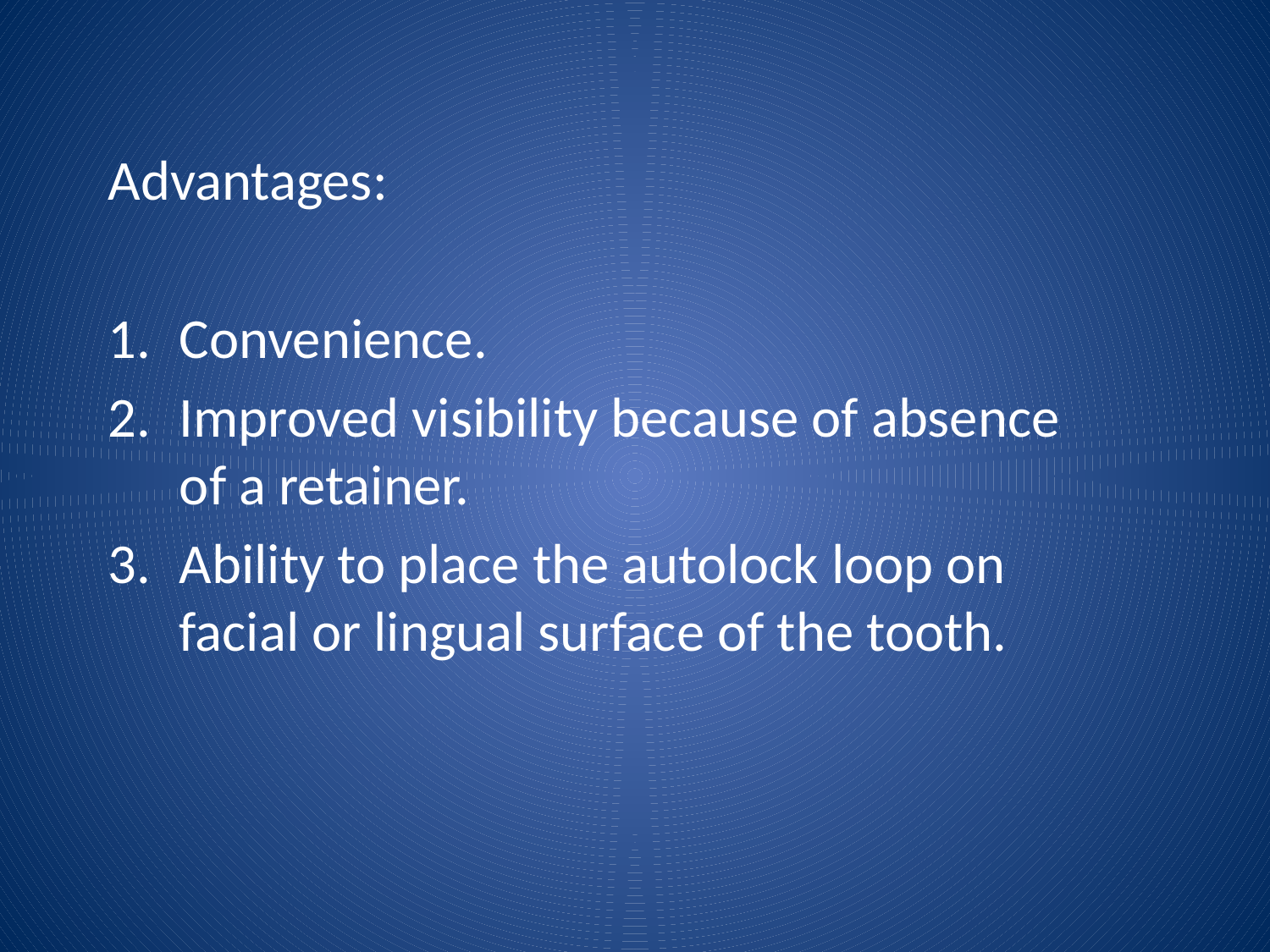

#
Advantages:

Convenience.
Improved visibility because of absence of a retainer.
Ability to place the autolock loop on facial or lingual surface of the tooth.